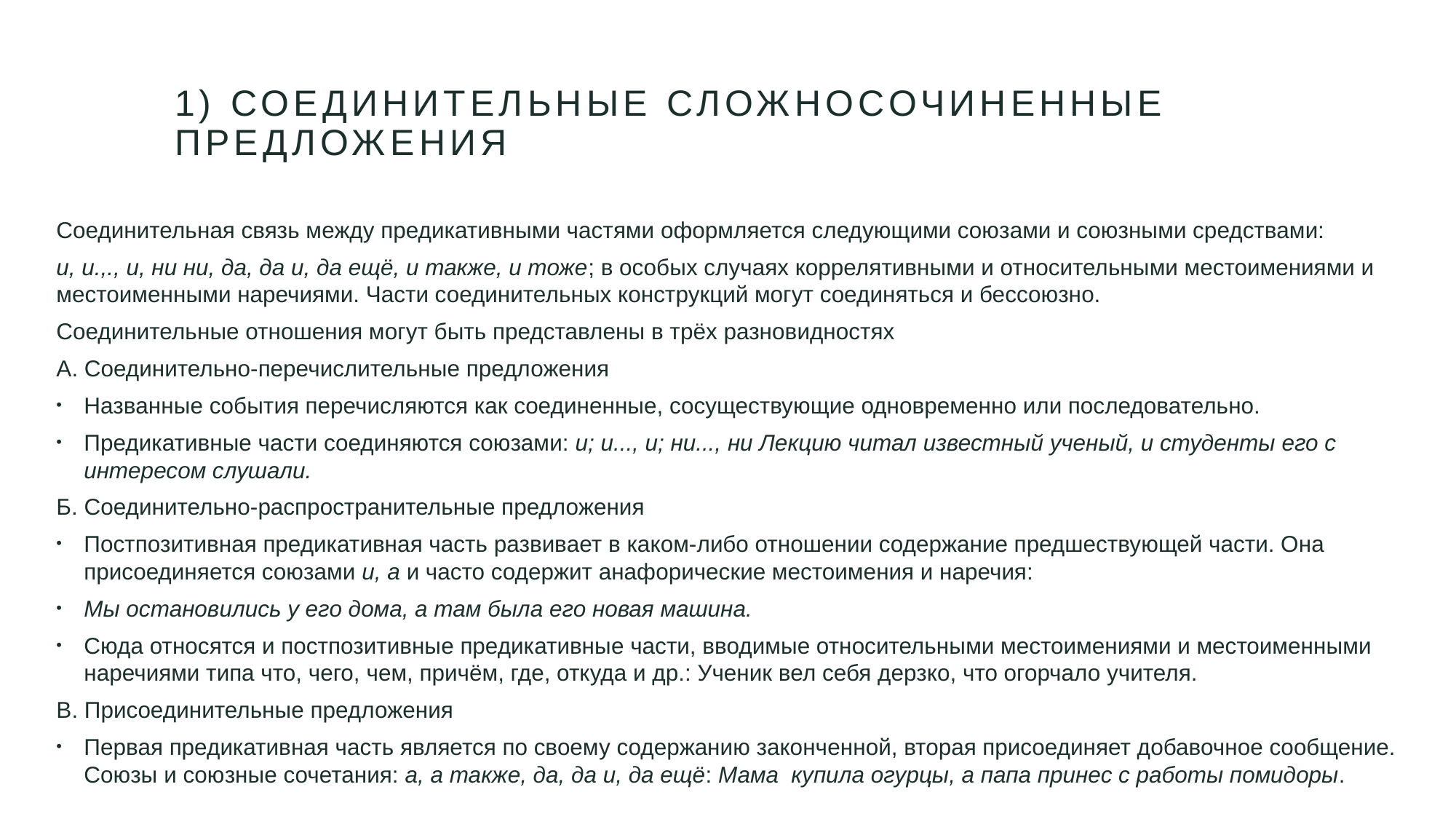

# 1) СОЕДИНИТЕЛЬНЫЕ сложносочиненные предложения
Соединительная связь между предикативными частями оформляется следующими союзами и союзными средствами:
и, и.,., и, ни ни, да, да и, да ещё, и также, и тоже; в особых случаях коррелятивными и относительными местоимениями и местоименными наречиями. Части соединительных конструкций могут соединяться и бессоюзно.
Соединительные отношения могут быть представлены в трёх разновидностях
А. Соединительно-перечислительные предложения
Названные события перечисляются как соединенные, сосуществующие одновременно или последовательно.
Предикативные части соединяются союзами: и; и..., и; ни..., ни Лекцию читал известный ученый, и студенты его с интересом слушали.
Б. Соединительно-распространительные предложения
Постпозитивная предикативная часть развивает в каком-либо отношении содержание предшествующей части. Она присоединяется союзами и, а и часто содержит анафорические местоимения и наречия:
Мы остановились у его дома, а там была его новая машина.
Сюда относятся и постпозитивные предикативные части, вводимые относительными местоимениями и местоименными наречиями типа что, чего, чем, причём, где, откуда и др.: Ученик вел себя дерзко, что огорчало учителя.
В. Присоединительные предложения
Первая предикативная часть является по своему содержанию законченной, вторая присоединяет добавочное сообщение. Союзы и союзные сочетания: а, а также, да, да и, да ещё: Мама  купила огурцы, а папа принес с работы помидоры.